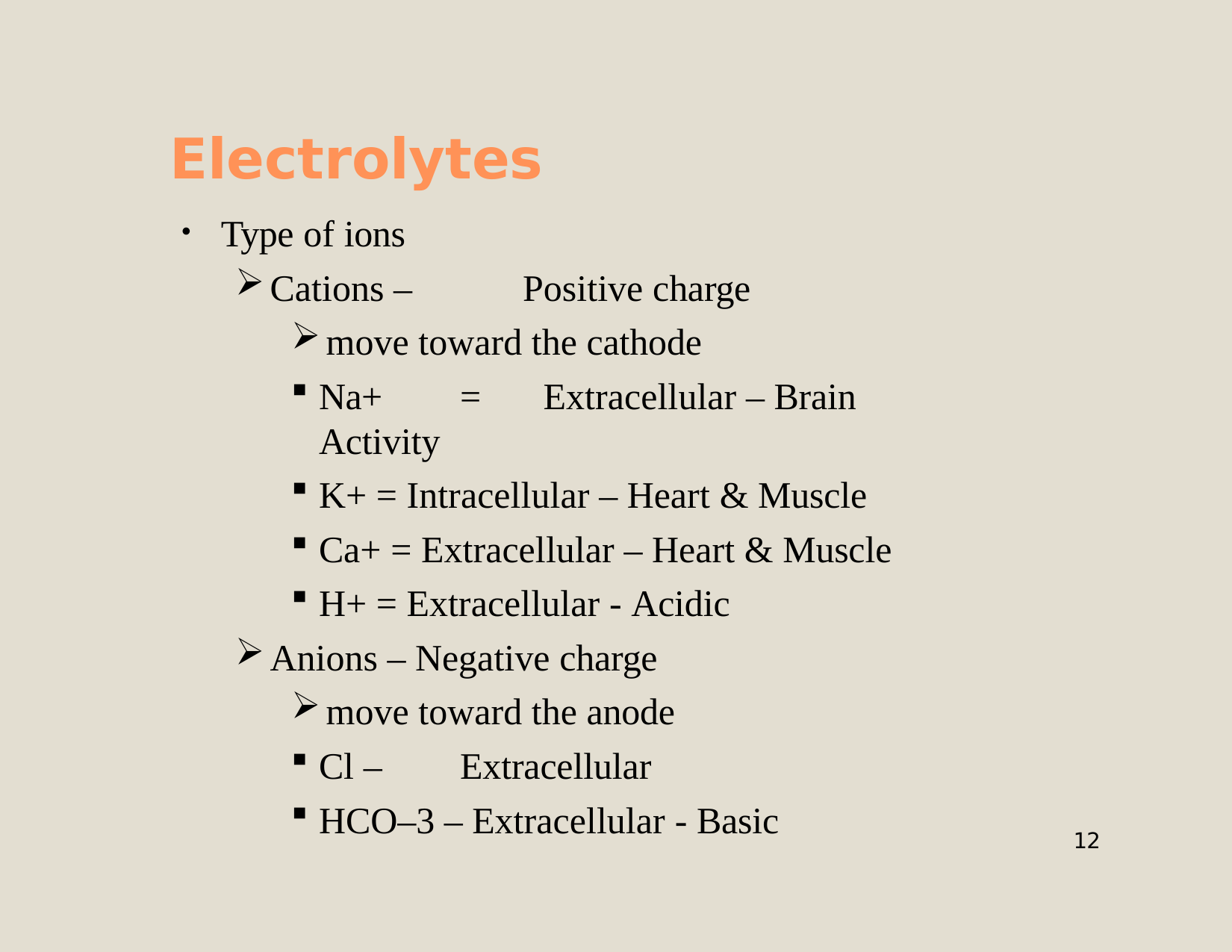

# Electrolytes
Type of ions
Cations –	Positive charge
move toward the cathode
Na+	=	Extracellular – Brain Activity
K+ = Intracellular – Heart & Muscle
Ca+ = Extracellular – Heart & Muscle
H+ = Extracellular - Acidic
Anions – Negative charge
move toward the anode
Cl –	Extracellular
HCO–3 – Extracellular - Basic
12